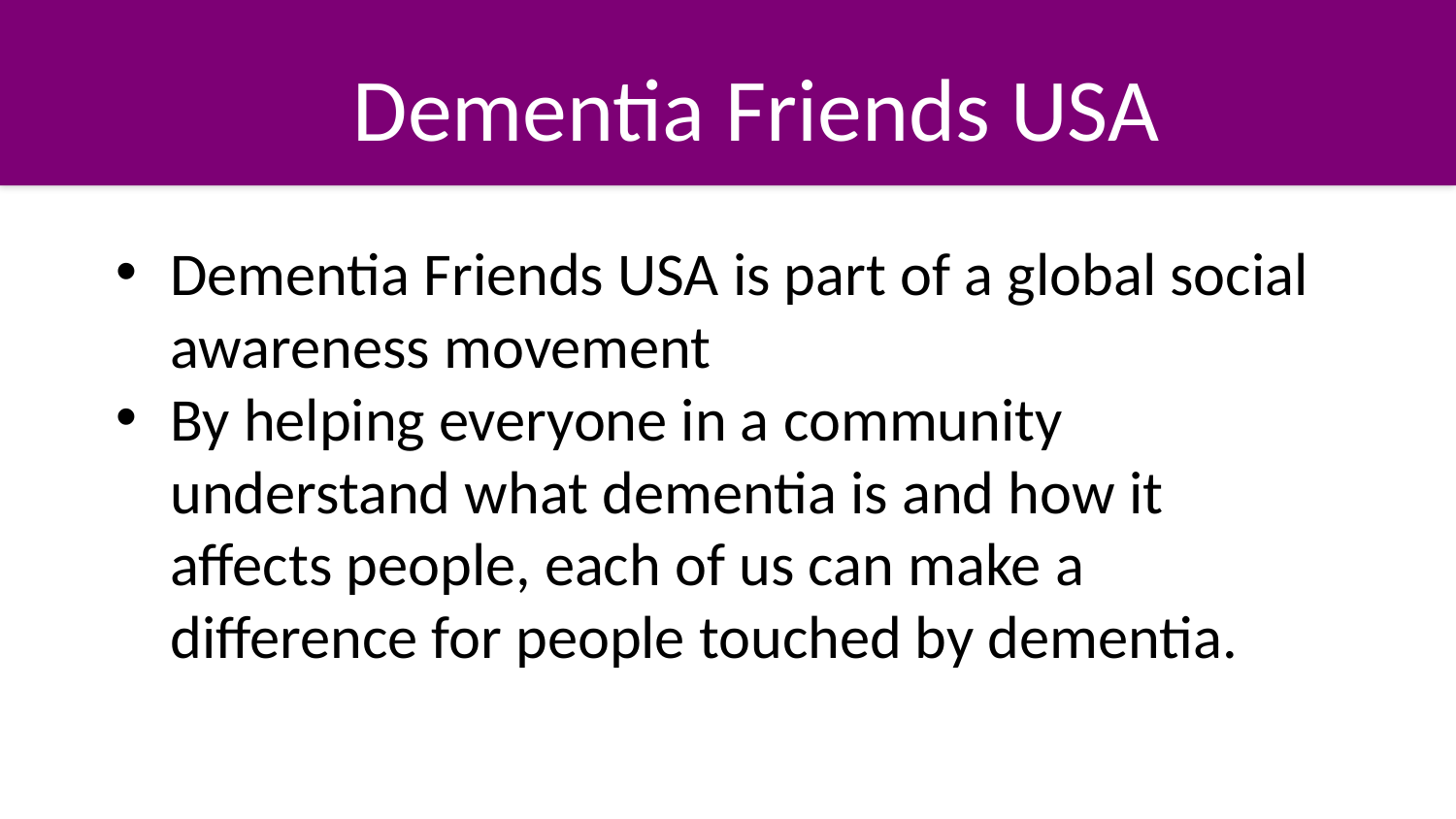

Dementia Friends USA
Dementia Friends USA is part of a global social awareness movement
By helping everyone in a community understand what dementia is and how it affects people, each of us can make a difference for people touched by dementia.